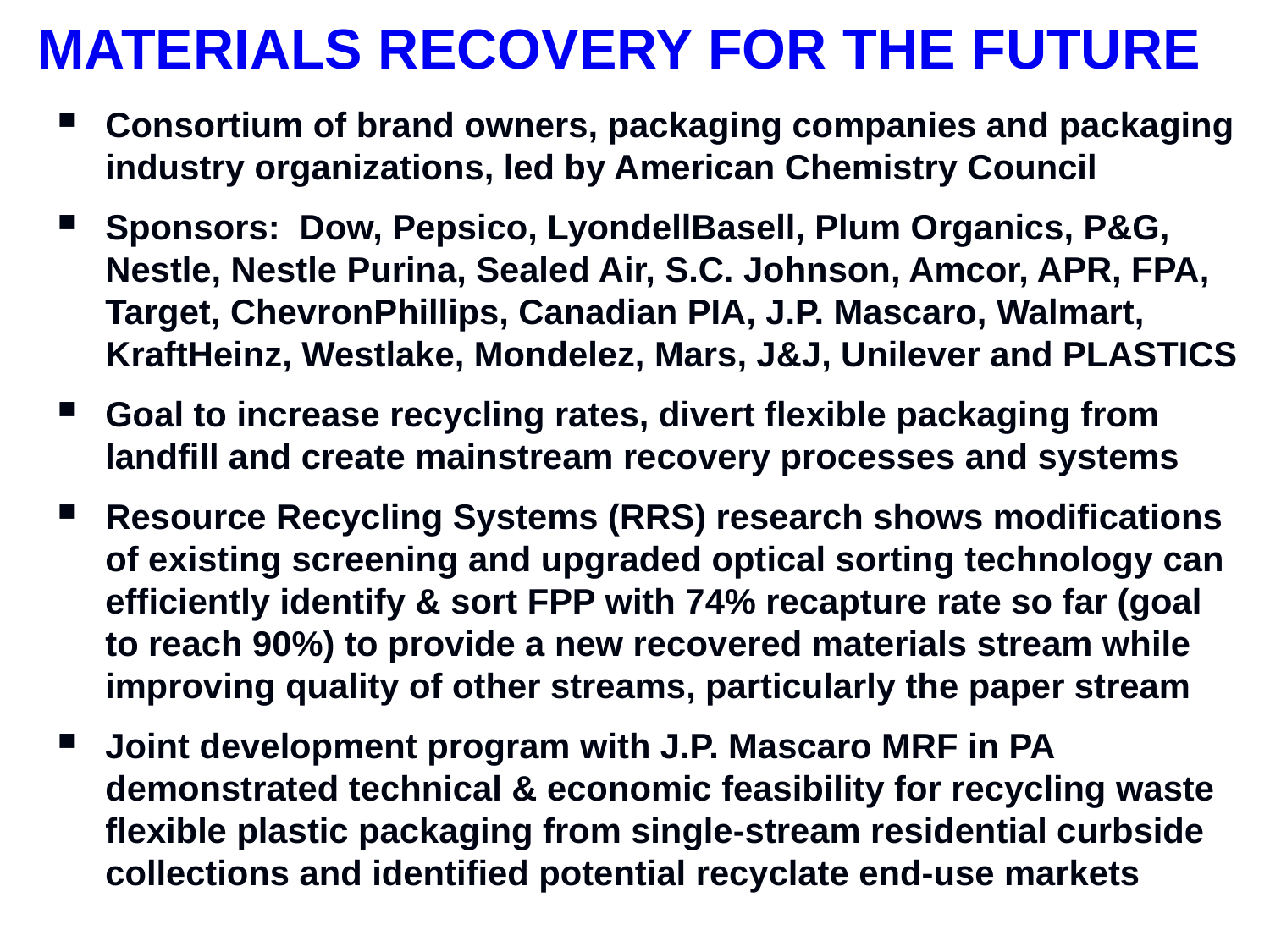

# MATERIALS RECOVERY FOR THE FUTURE
Consortium of brand owners, packaging companies and packaging industry organizations, led by American Chemistry Council
Sponsors:  Dow, Pepsico, LyondellBasell, Plum Organics, P&G, Nestle, Nestle Purina, Sealed Air, S.C. Johnson, Amcor, APR, FPA, Target, ChevronPhillips, Canadian PIA, J.P. Mascaro, Walmart, KraftHeinz, Westlake, Mondelez, Mars, J&J, Unilever and PLASTICS
Goal to increase recycling rates, divert flexible packaging from landfill and create mainstream recovery processes and systems
Resource Recycling Systems (RRS) research shows modifications of existing screening and upgraded optical sorting technology can efficiently identify & sort FPP with 74% recapture rate so far (goal to reach 90%) to provide a new recovered materials stream while improving quality of other streams, particularly the paper stream
Joint development program with J.P. Mascaro MRF in PA demonstrated technical & economic feasibility for recycling waste flexible plastic packaging from single-stream residential curbside collections and identified potential recyclate end-use markets